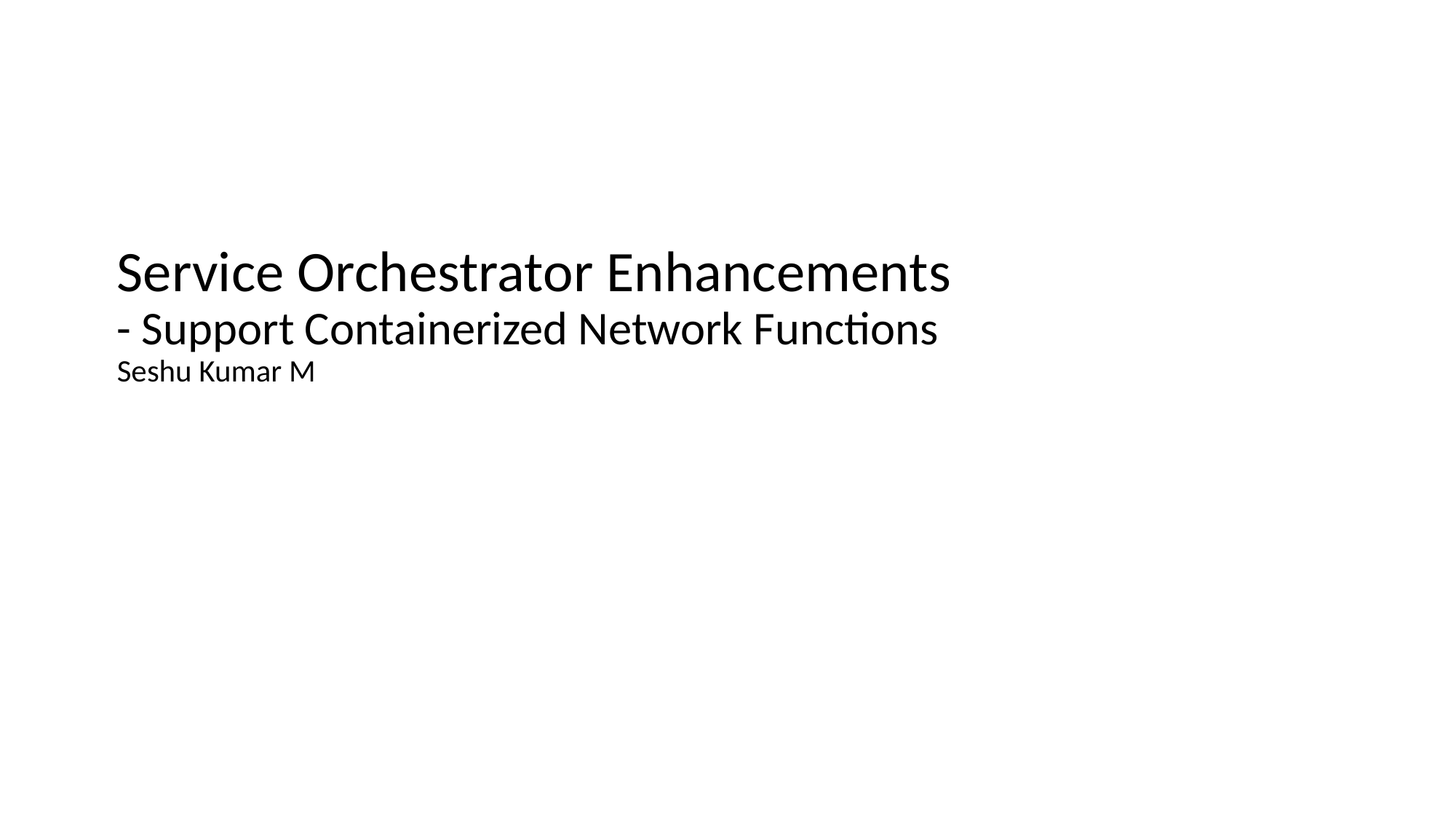

# Service Orchestrator Enhancements - Support Containerized Network Functions Seshu Kumar M